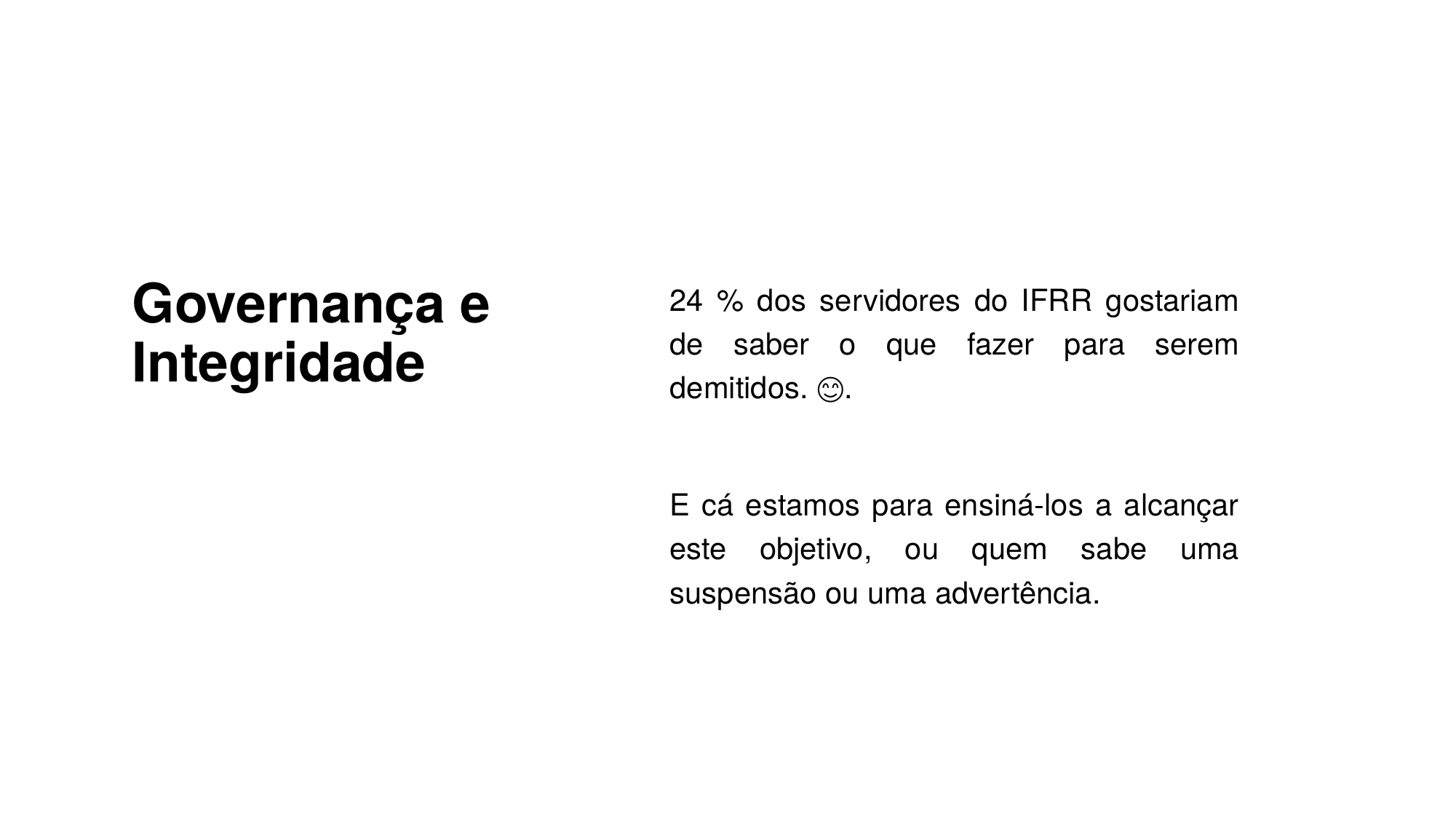

24 % dos servidores do IFRR gostariam de saber o que fazer para serem demitidos. 😊.

E cá estamos para ensiná-los a alcançar este objetivo, ou quem sabe uma suspensão ou uma advertência.
# Governança e Integridade